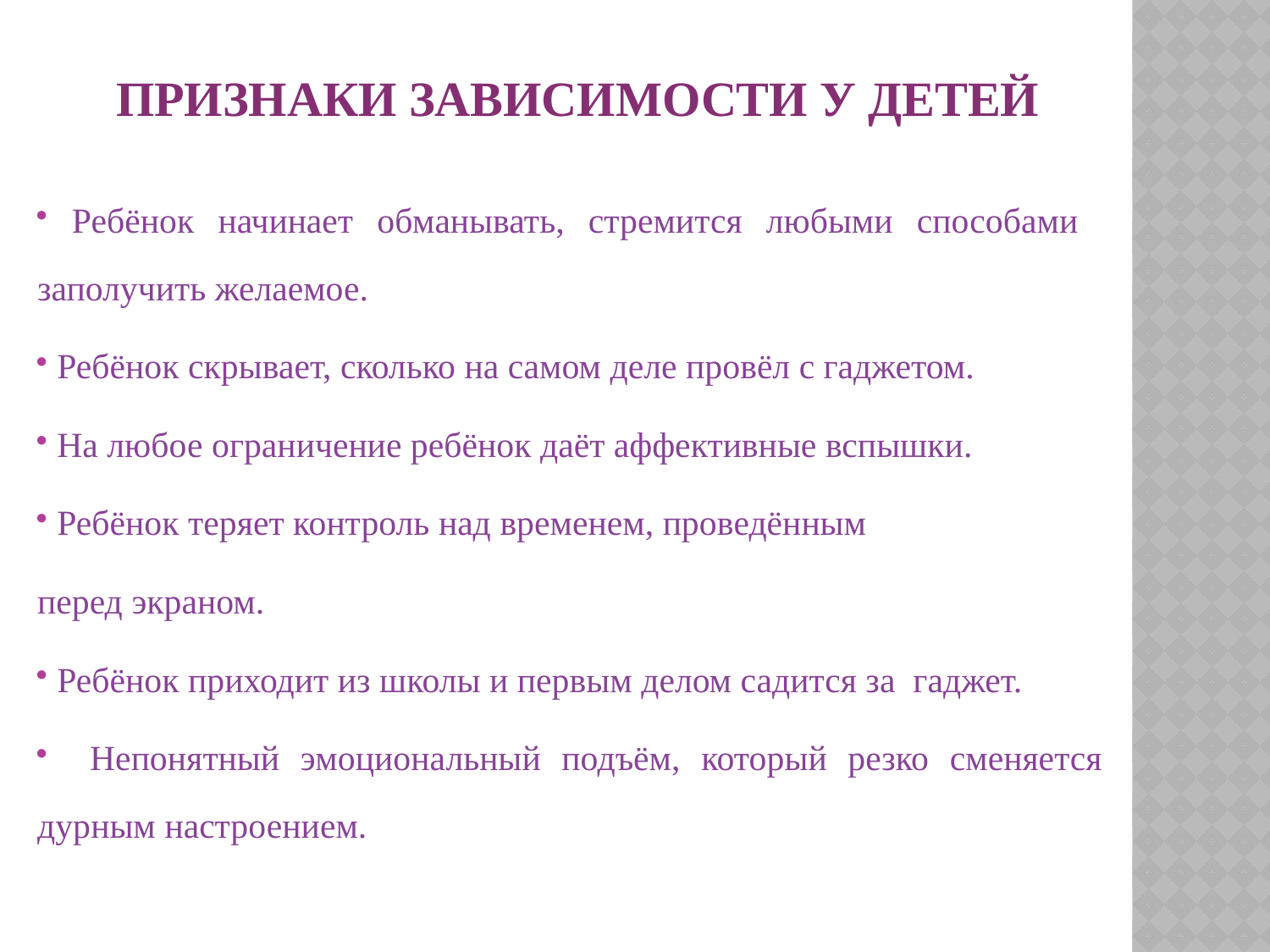

# Признаки зависимости у детей
 Ребёнок начинает обманывать, стремится любыми способами  заполучить желаемое.
 Ребёнок скрывает, сколько на самом деле провёл с гаджетом.
 На любое ограничение ребёнок даёт аффективные вспышки.
 Ребёнок теряет контроль над временем, проведённым
перед экраном.
 Ребёнок приходит из школы и первым делом садится за  гаджет.
  Непонятный эмоциональный подъём, который резко сменяется дурным настроением.